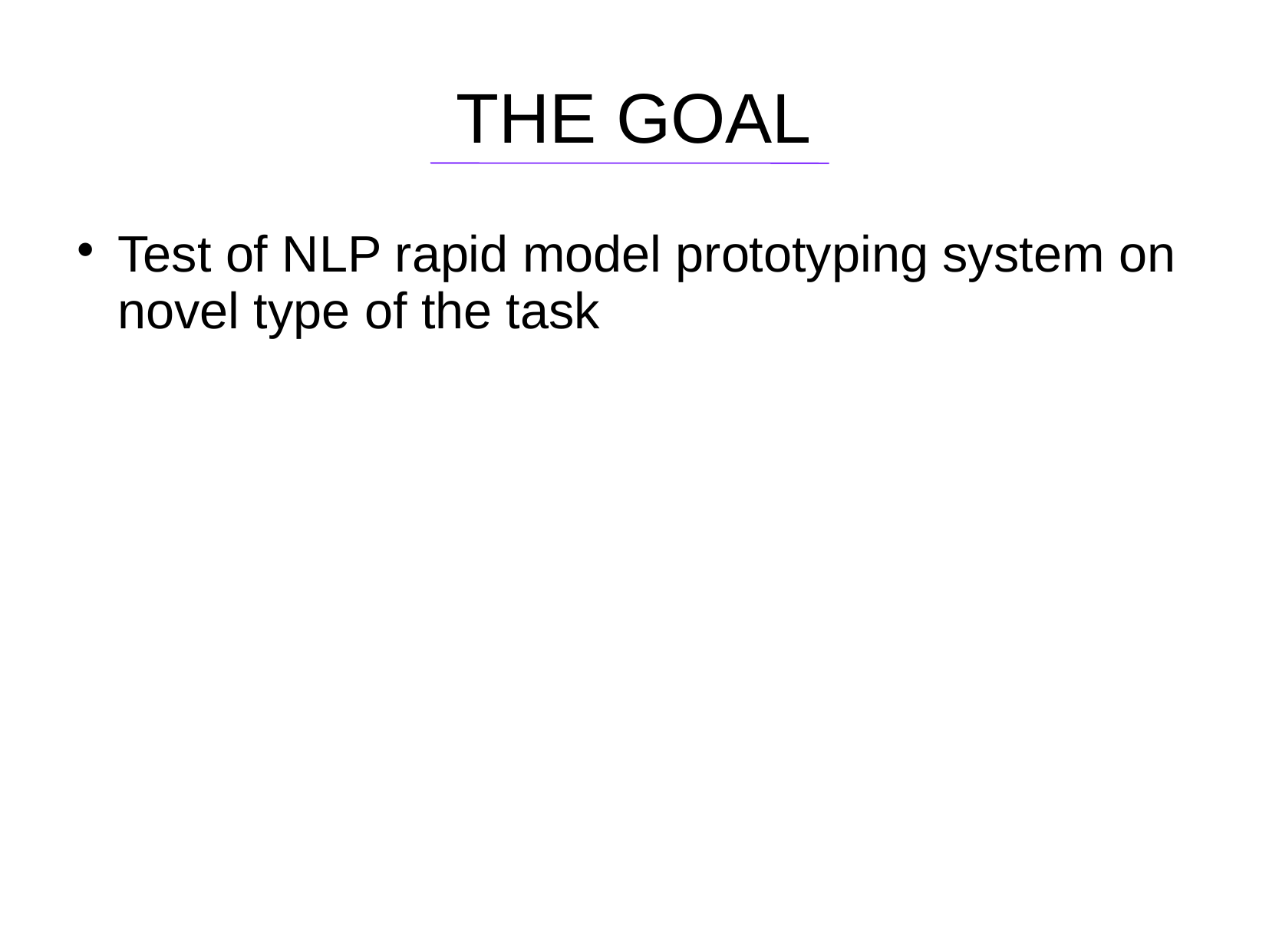

THE GOAL

Test of NLP rapid model prototyping system on novel type of the task